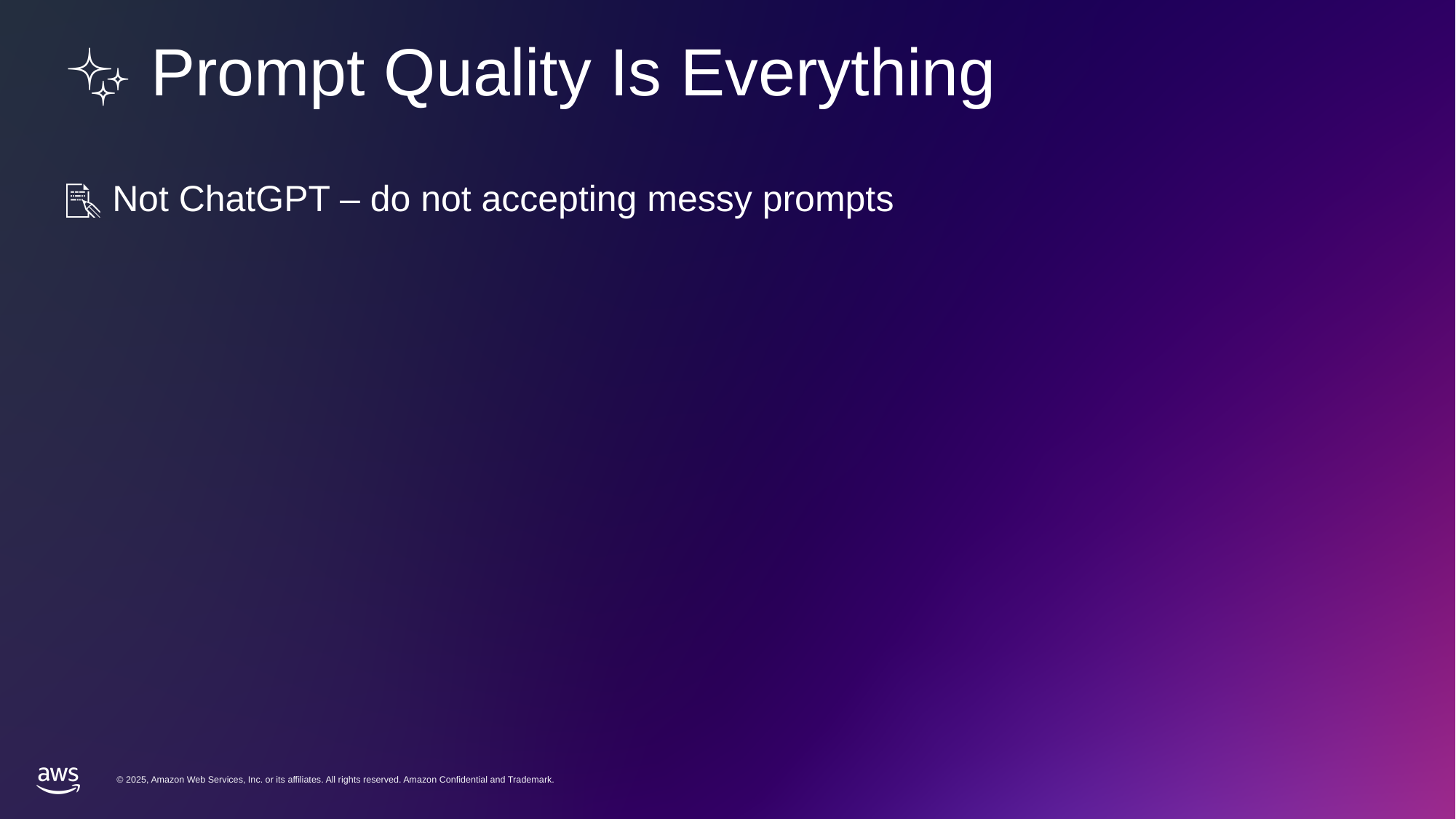

✨ Prompt Quality Is Everything
📝 Not ChatGPT – do not accepting messy prompts